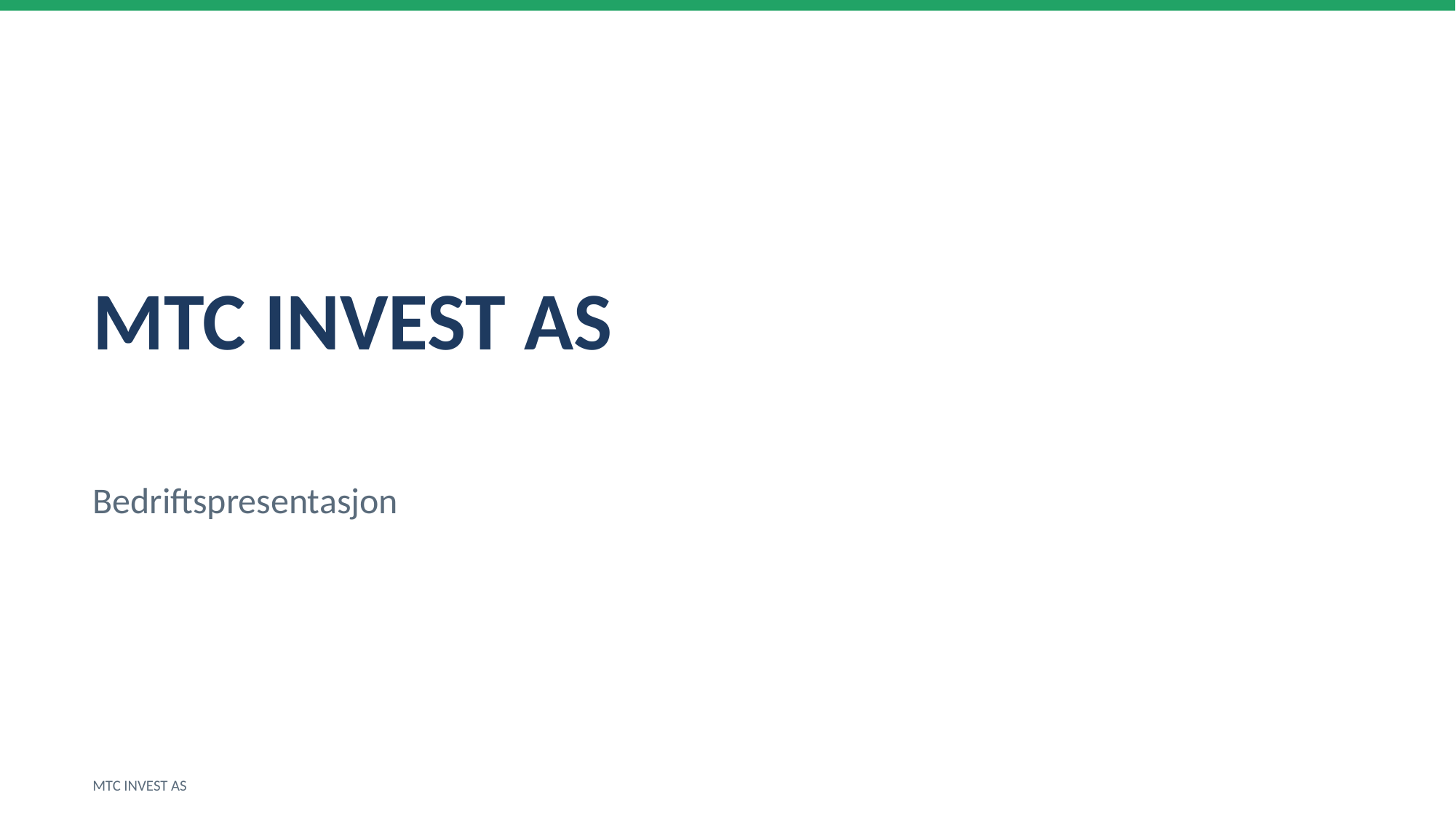

MTC INVEST AS
Bedriftspresentasjon
MTC INVEST AS